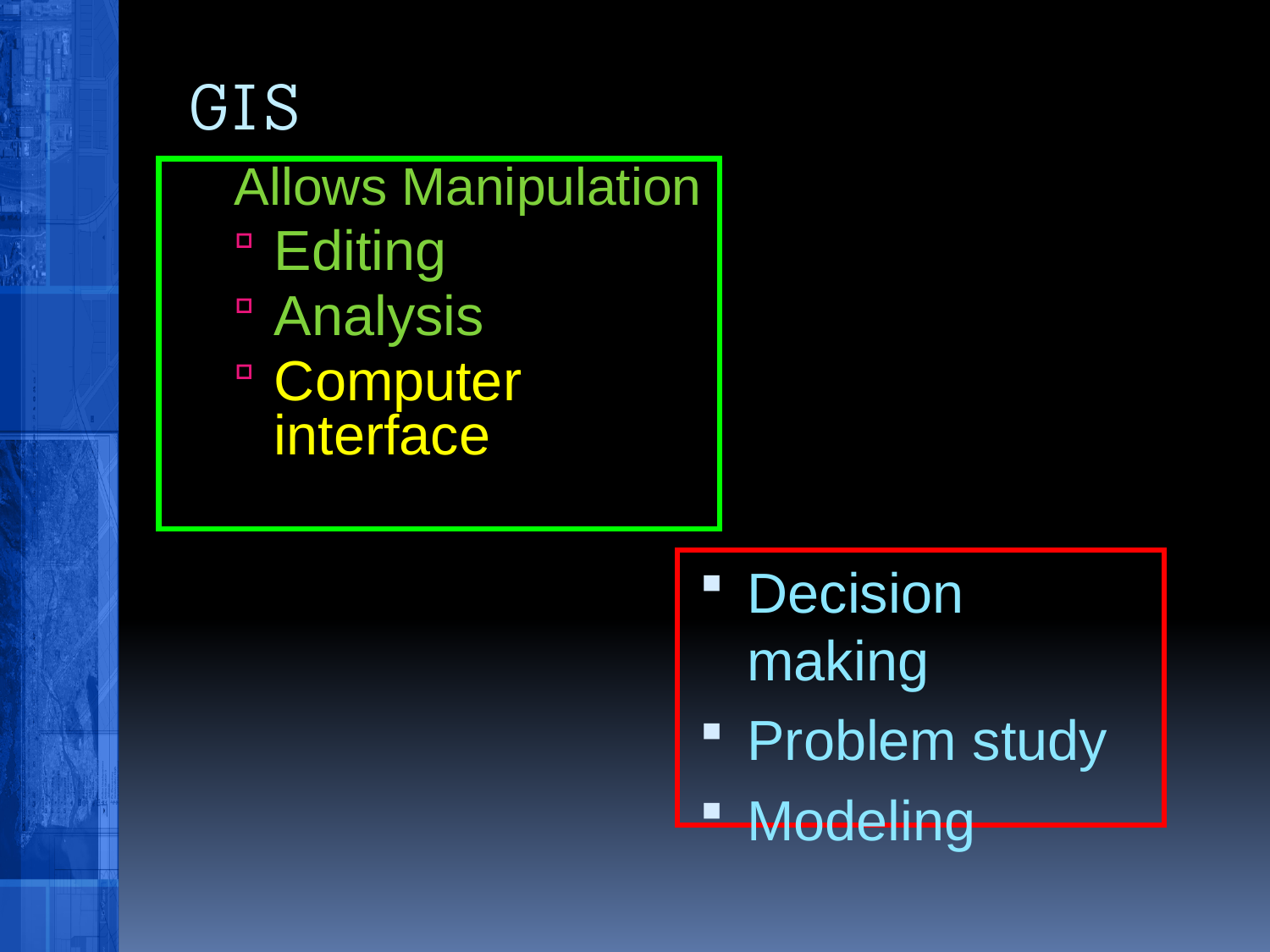

# GIS
Allows Manipulation
Editing
Analysis
Computer interface
Decision making
Problem study
Modeling